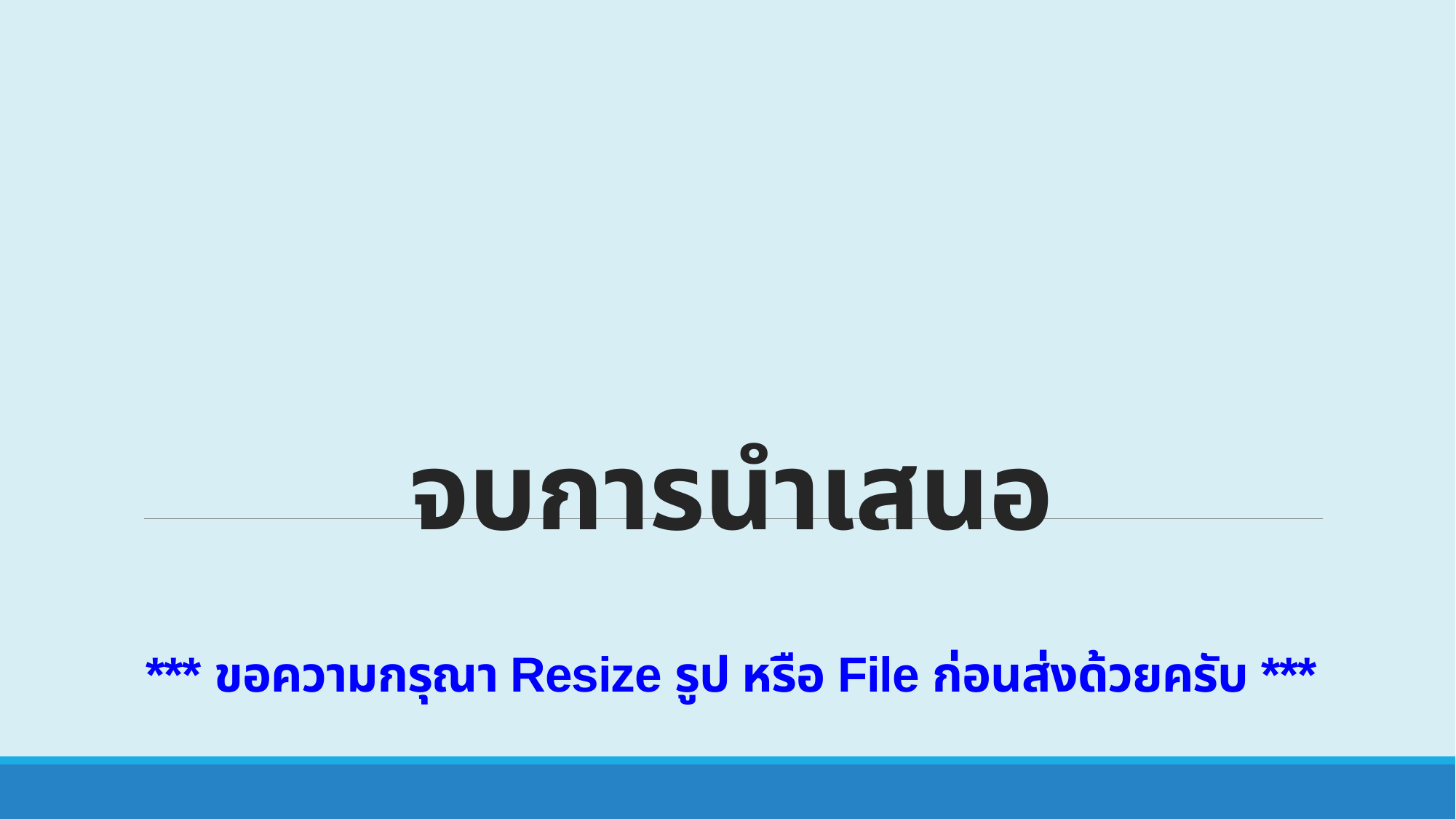

# จบการนำเสนอ *** ขอความกรุณา Resize รูป หรือ File ก่อนส่งด้วยครับ ***